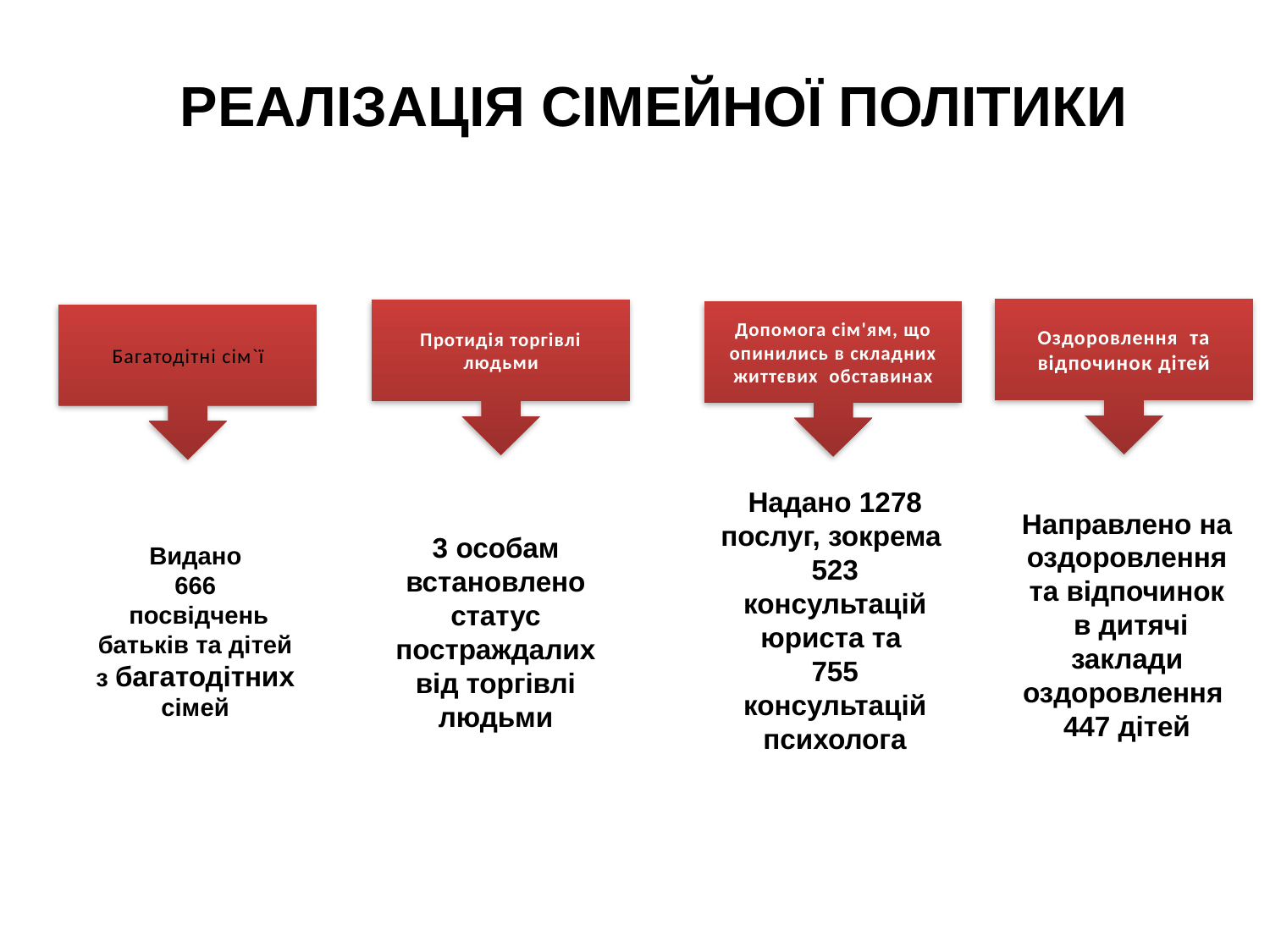

РЕАЛІЗАЦІЯ СІМЕЙНОЇ ПОЛІТИКИ

Оздоровлення  та відпочинок дітей
Протидія торгівлі людьми
Допомога сім'ям, що опинились в складних життєвих  обставинах
Багатодітні сім`ї
Надано 1278 послуг, зокрема
523 консультацій юриста та
755 консультацій психолога
Направлено на оздоровлення та відпочинок
 в дитячі заклади оздоровлення
 447 дітей
Видано
666
 посвідчень батьків та дітей
з багатодітних сімей
3 особам встановлено статус постраждалих від торгівлі людьми